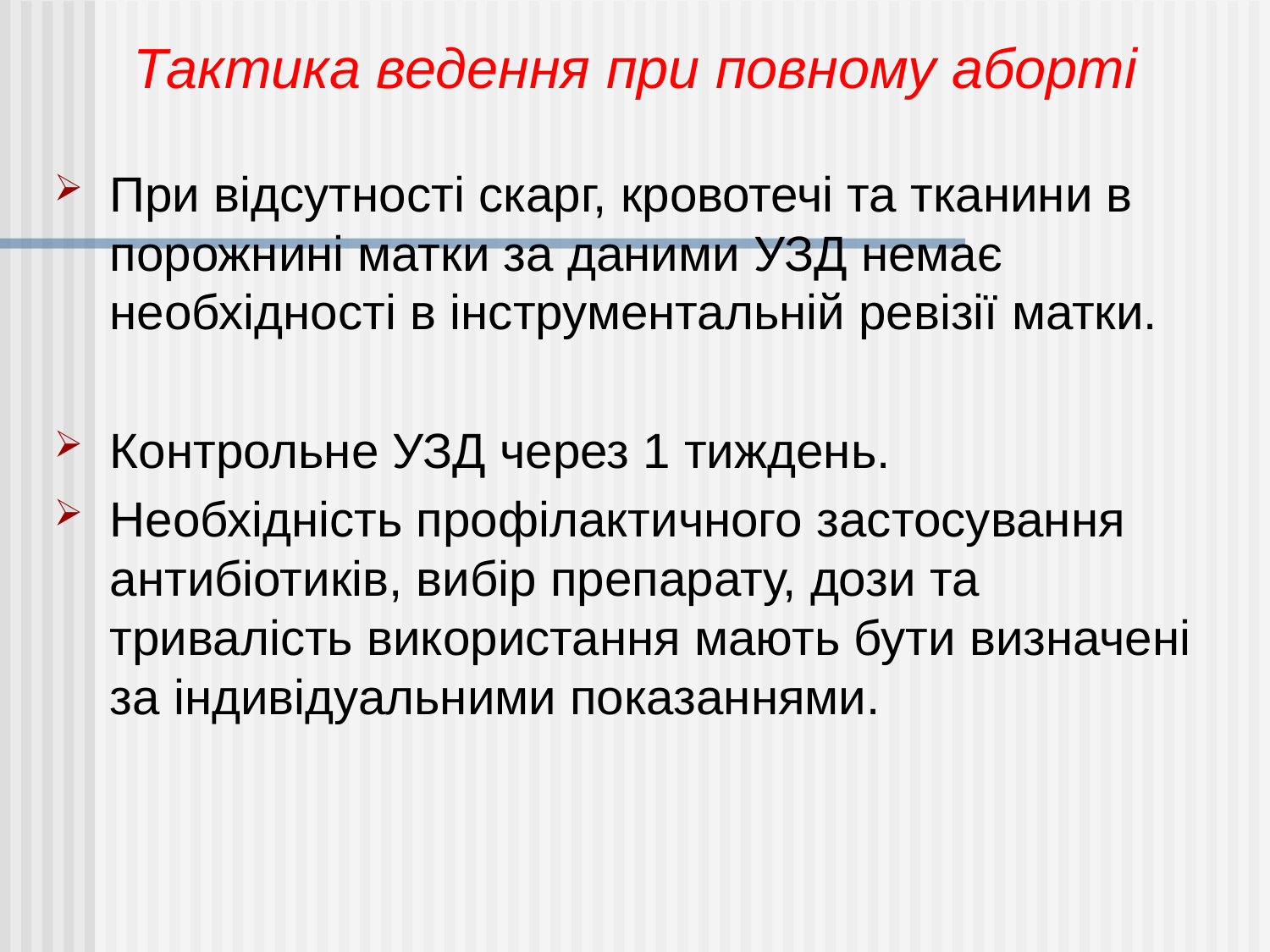

Тактика ведення при повному аборті
При відсутності скарг, кровотечі та тканини в порожнині матки за даними УЗД немає необхідності в інструментальній ревізії матки.

Контрольне УЗД через 1 тиждень.
Необхідність профілактичного застосування антибіотиків, вибір препарату, дози та тривалість використання мають бути визначені за індивідуальними показаннями.